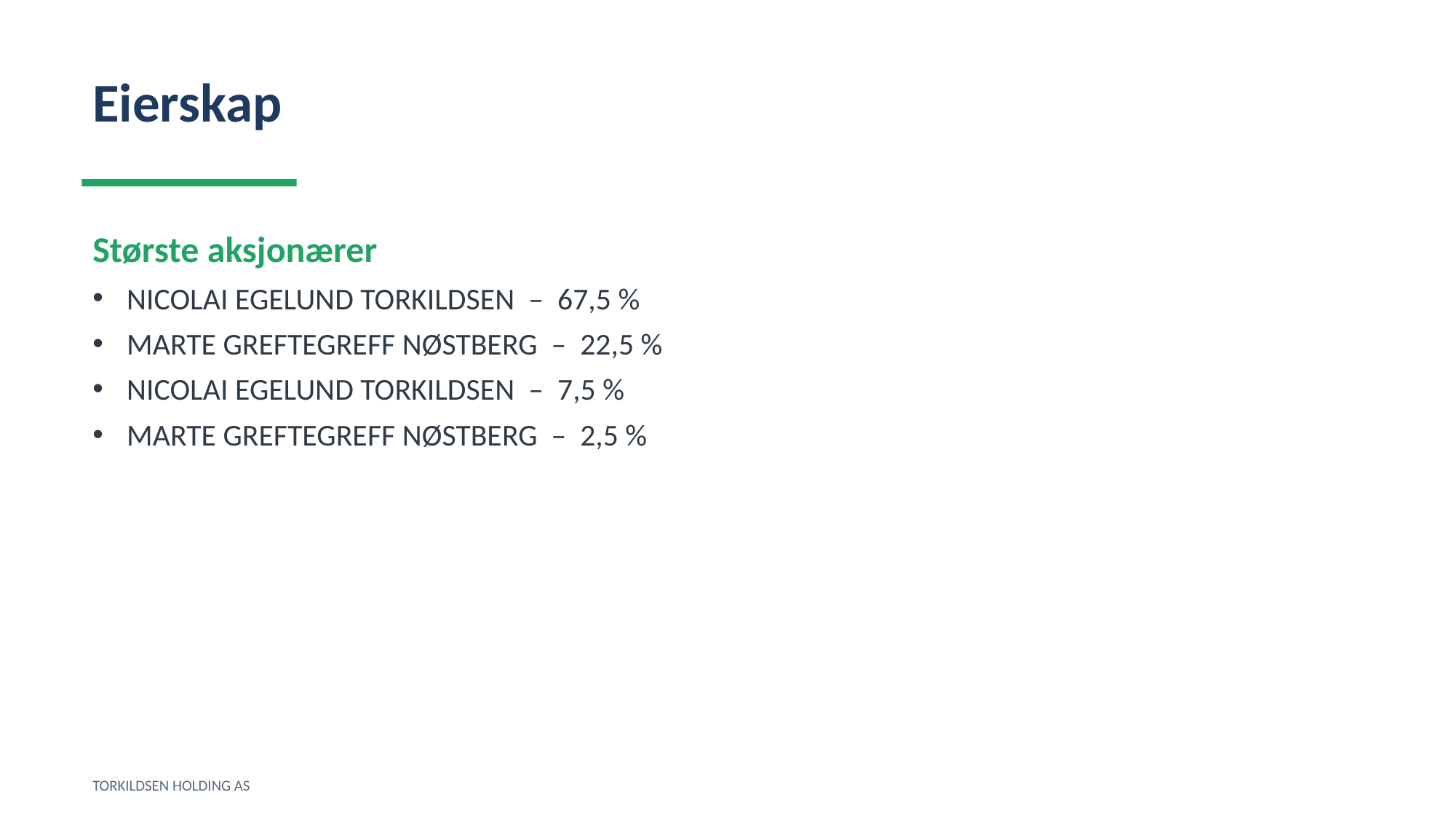

Eierskap

Største aksjonærer
NICOLAI EGELUND TORKILDSEN  –  67,5 %
MARTE GREFTEGREFF NØSTBERG  –  22,5 %
NICOLAI EGELUND TORKILDSEN  –  7,5 %
MARTE GREFTEGREFF NØSTBERG  –  2,5 %
TORKILDSEN HOLDING AS